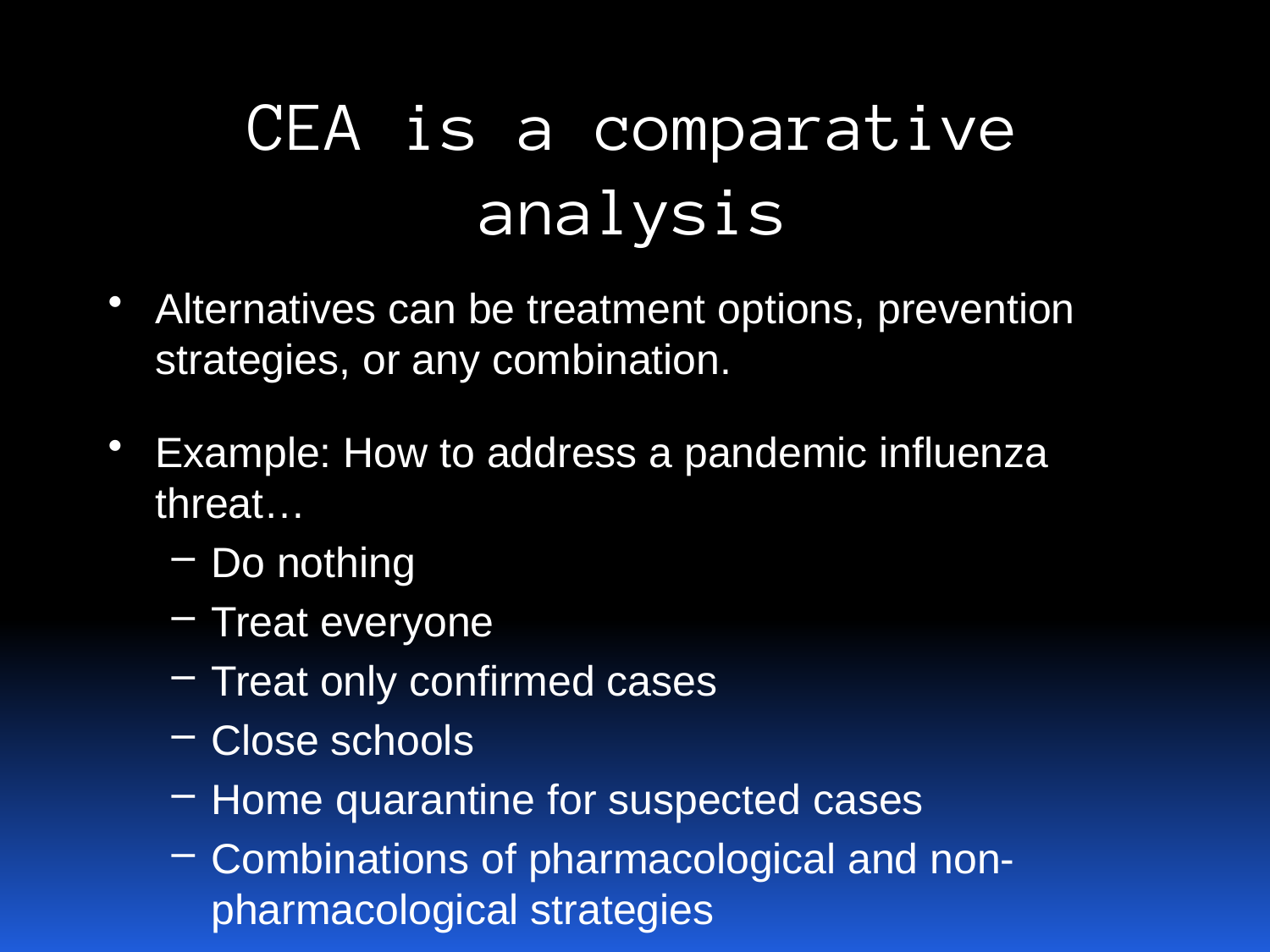

# CEA is a comparative analysis
Alternatives can be treatment options, prevention strategies, or any combination.
Example: How to address a pandemic influenza threat…
Do nothing
Treat everyone
Treat only confirmed cases
Close schools
Home quarantine for suspected cases
Combinations of pharmacological and non-pharmacological strategies